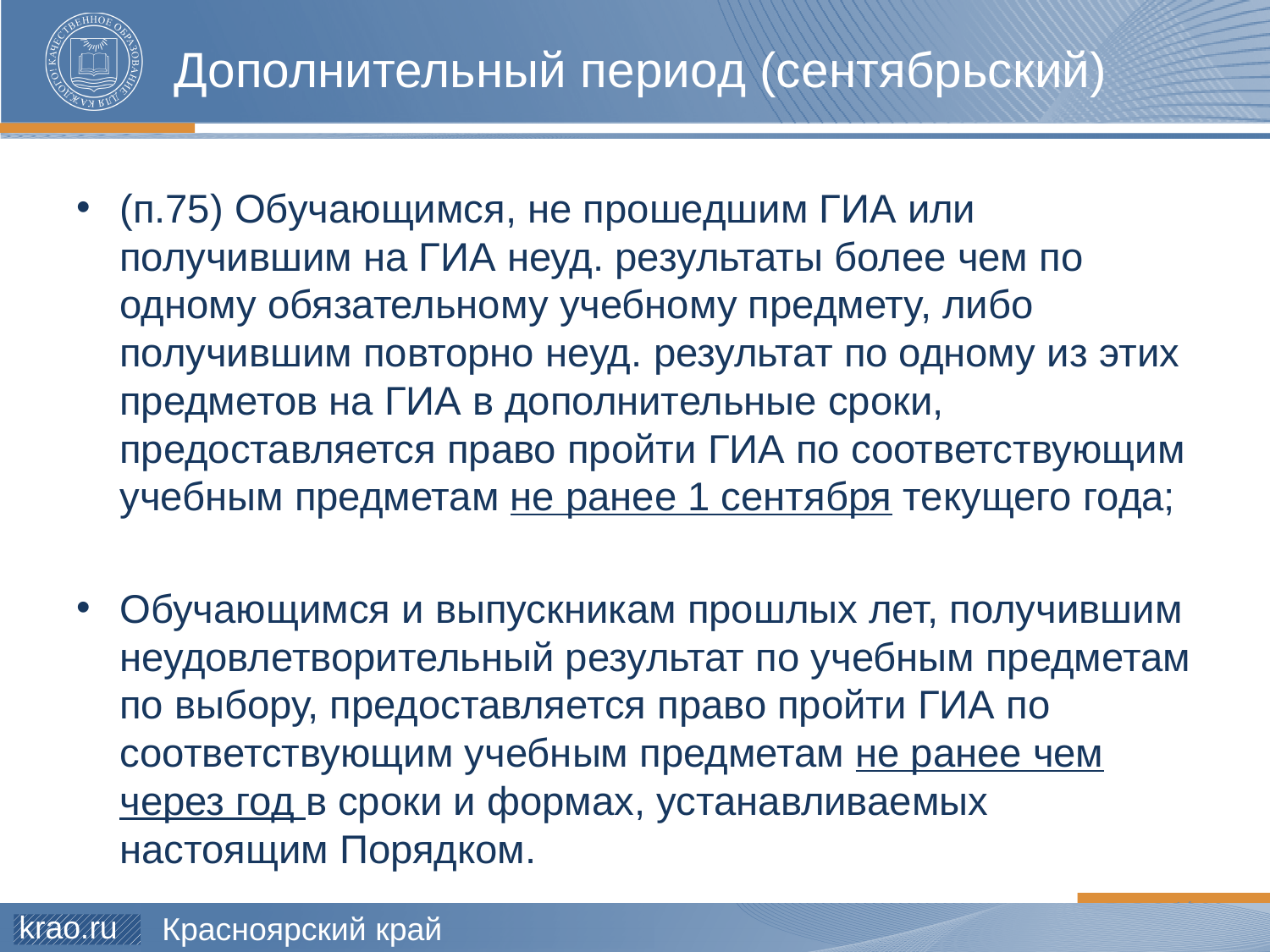

# Дополнительный период (сентябрьский)
(п.75) Обучающимся, не прошедшим ГИА или получившим на ГИА неуд. результаты более чем по одному обязательному учебному предмету, либо получившим повторно неуд. результат по одному из этих предметов на ГИА в дополнительные сроки, предоставляется право пройти ГИА по соответствующим учебным предметам не ранее 1 сентября текущего года;

Обучающимся и выпускникам прошлых лет, получившим неудовлетворительный результат по учебным предметам по выбору, предоставляется право пройти ГИА по соответствующим учебным предметам не ранее чем через год в сроки и формах, устанавливаемых настоящим Порядком.